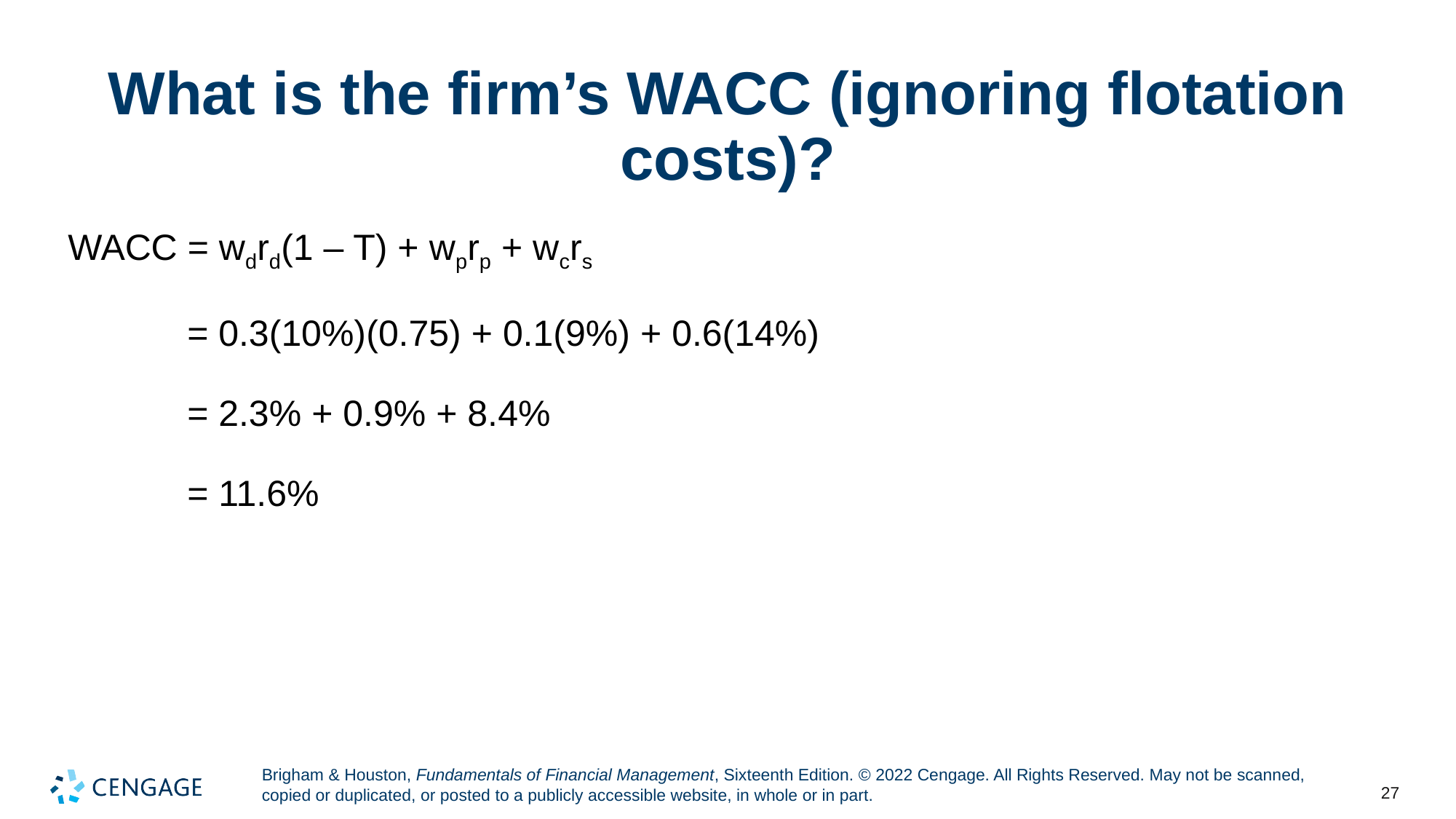

# What is the firm’s WACC (ignoring flotation costs)?
WACC = wdrd(1 – T) + wprp + wcrs
     	 = 0.3(10%)(0.75) + 0.1(9%) + 0.6(14%)
          	 = 2.3% + 0.9% + 8.4%
	 = 11.6%